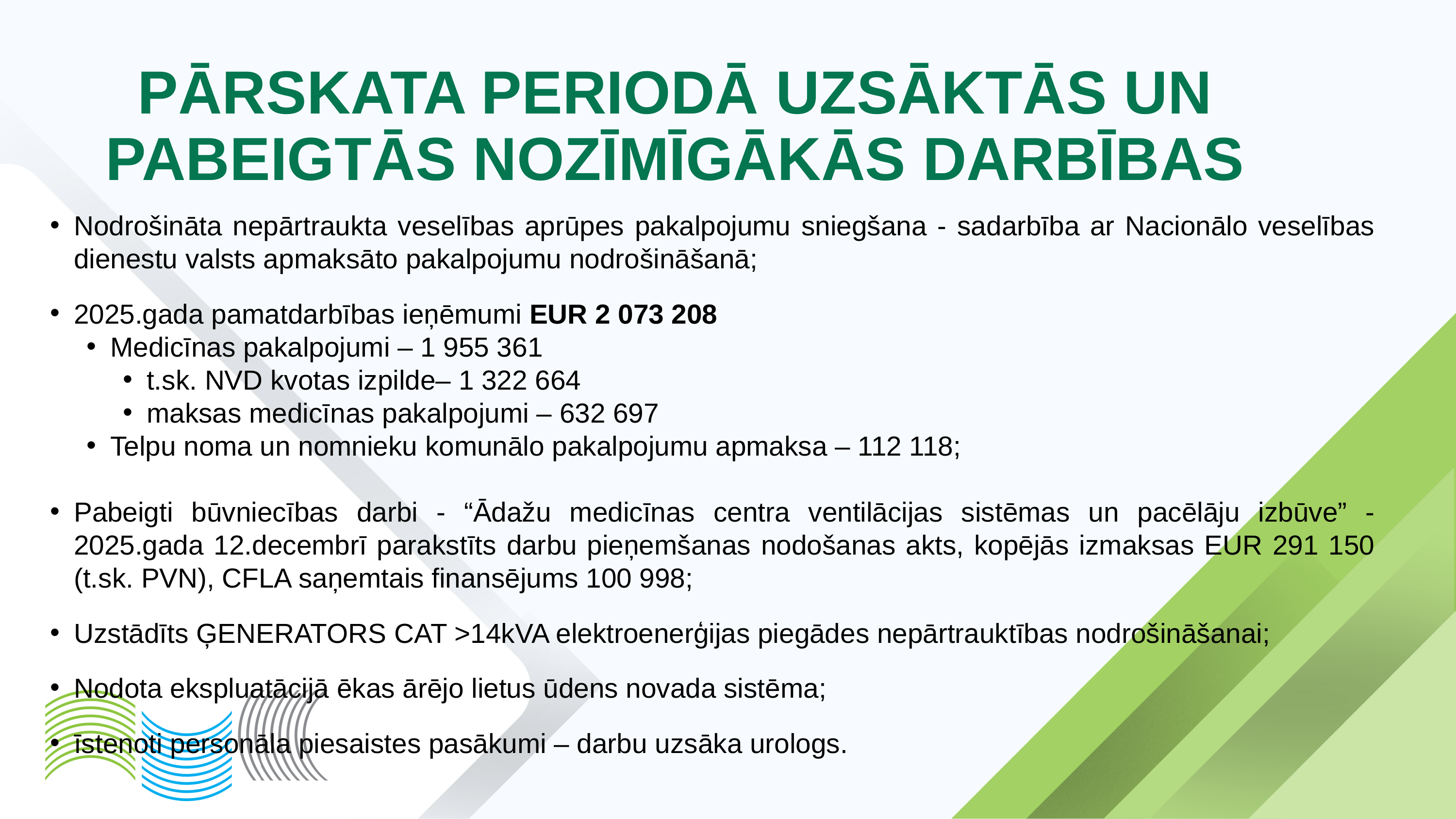

PĀRSKATA PERIODĀ UZSĀKTĀS UN PABEIGTĀS NOZĪMĪGĀKĀS DARBĪBAS

Nodrošināta nepārtraukta veselības aprūpes pakalpojumu sniegšana - sadarbība ar Nacionālo veselības dienestu valsts apmaksāto pakalpojumu nodrošināšanā;
2025.gada pamatdarbības ieņēmumi EUR 2 073 208
Medicīnas pakalpojumi – 1 955 361
t.sk. NVD kvotas izpilde– 1 322 664
maksas medicīnas pakalpojumi – 632 697
Telpu noma un nomnieku komunālo pakalpojumu apmaksa – 112 118;

Pabeigti būvniecības darbi - “Ādažu medicīnas centra ventilācijas sistēmas un pacēlāju izbūve” - 2025.gada 12.decembrī parakstīts darbu pieņemšanas nodošanas akts, kopējās izmaksas EUR 291 150 (t.sk. PVN), CFLA saņemtais finansējums 100 998;
Uzstādīts ĢENERATORS CAT >14kVA elektroenerģijas piegādes nepārtrauktības nodrošināšanai;
Nodota ekspluatācijā ēkas ārējo lietus ūdens novada sistēma;
īstenoti personāla piesaistes pasākumi – darbu uzsāka urologs.